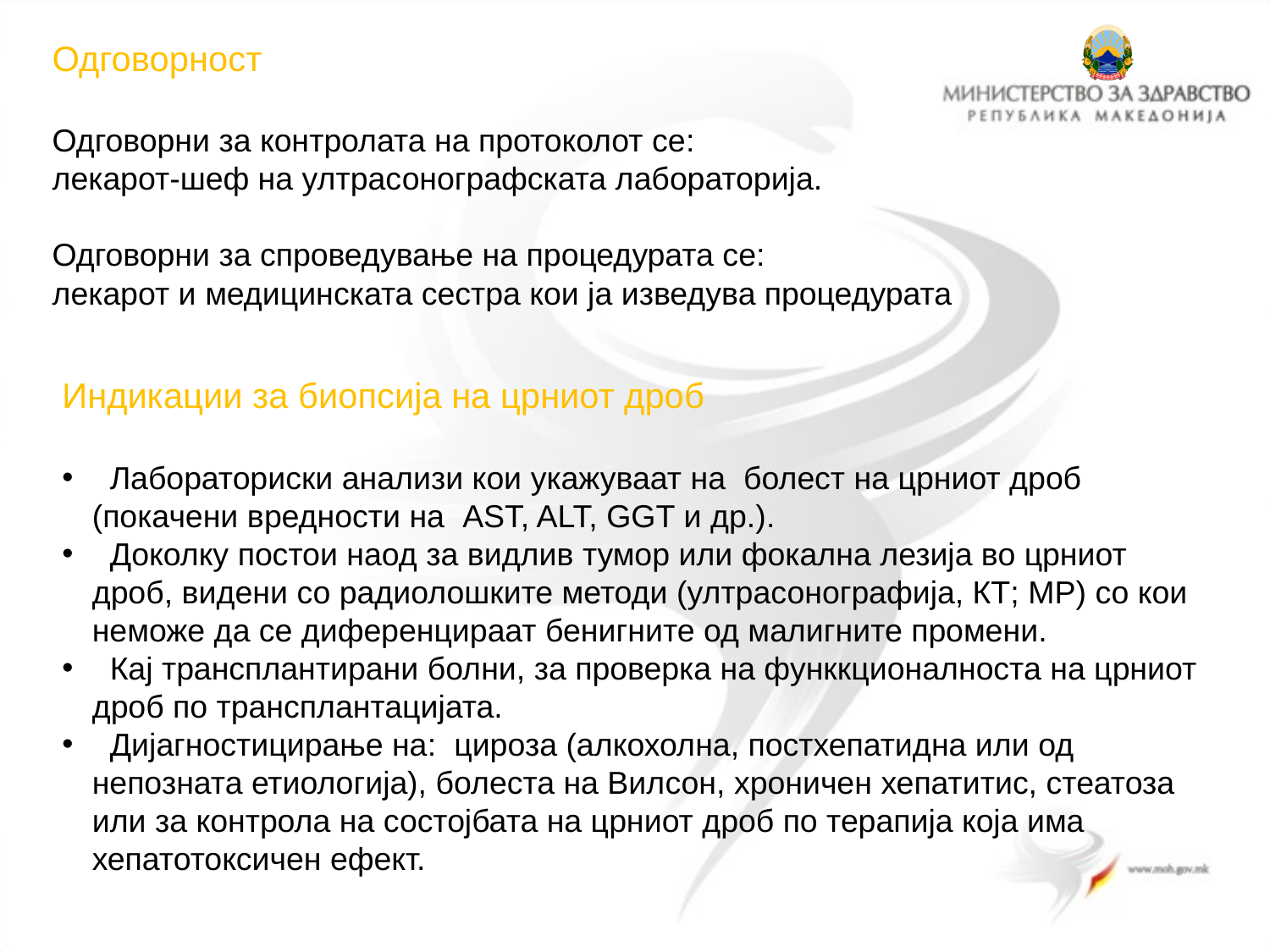

Одговорност

Одговорни за контролата на протоколот се:
лекарот-шеф на ултрасонографската лабораторија.

Одговорни за спроведување на процедурата се:
лекарот и медицинската сестра кои ја изведува процедурата
Индикации за биопсија на црниот дроб

  Лабораториски анализи кои укажуваат на  болест на црниот дроб (покачени вредности на  AST, ALT, GGT и др.).
  Доколку постои наод за видлив тумор или фокална лезија во црниот дроб, видени со радиолошките методи (ултрасонографија, КТ; МР) со кои неможе да се диференцираат бенигните од малигните промени.
  Кај трансплантирани болни, за проверка на функкционалноста на црниот дроб по трансплантацијата.
  Дијагностицирање на:  цироза (алкохолна, постхепатидна или од непозната етиологија), болеста на Вилсон, хроничен хепатитис, стеатоза или за контрола на состојбата на црниот дроб по терапија која има хепатотоксичен ефект.